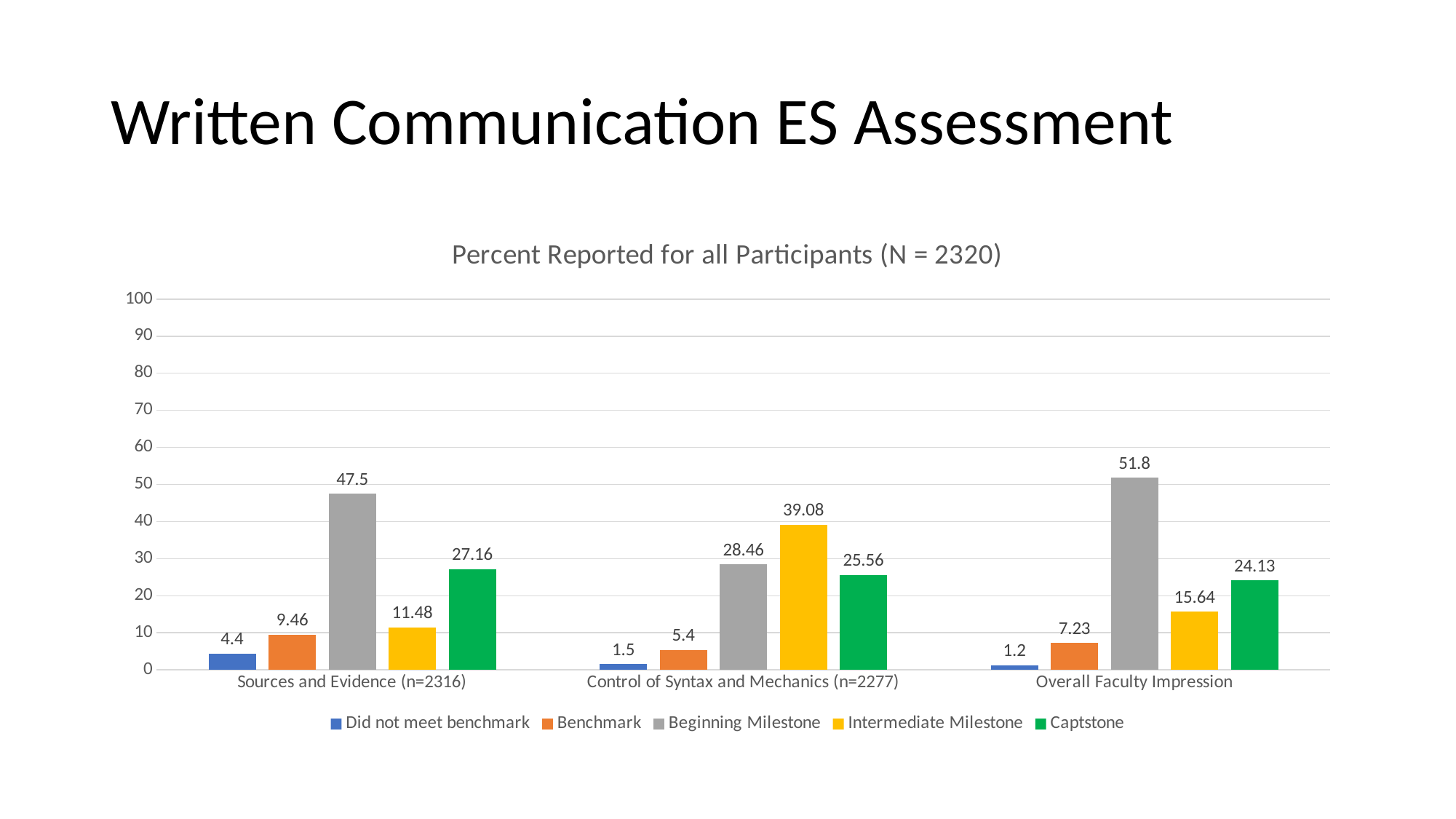

# Written Communication ES Assessment

### Chart: Percent Reported for all Participants (N = 2320)

| Category | Did not meet benchmark | Benchmark | Beginning Milestone | Intermediate Milestone | Captstone |
|---|---|---|---|---|---|
| Sources and Evidence (n=2316) | 4.4 | 9.46 | 47.5 | 11.48 | 27.16 |
| Control of Syntax and Mechanics (n=2277) | 1.5 | 5.4 | 28.46 | 39.08 | 25.56 |
| Overall Faculty Impression | 1.2 | 7.23 | 51.8 | 15.64 | 24.13 |